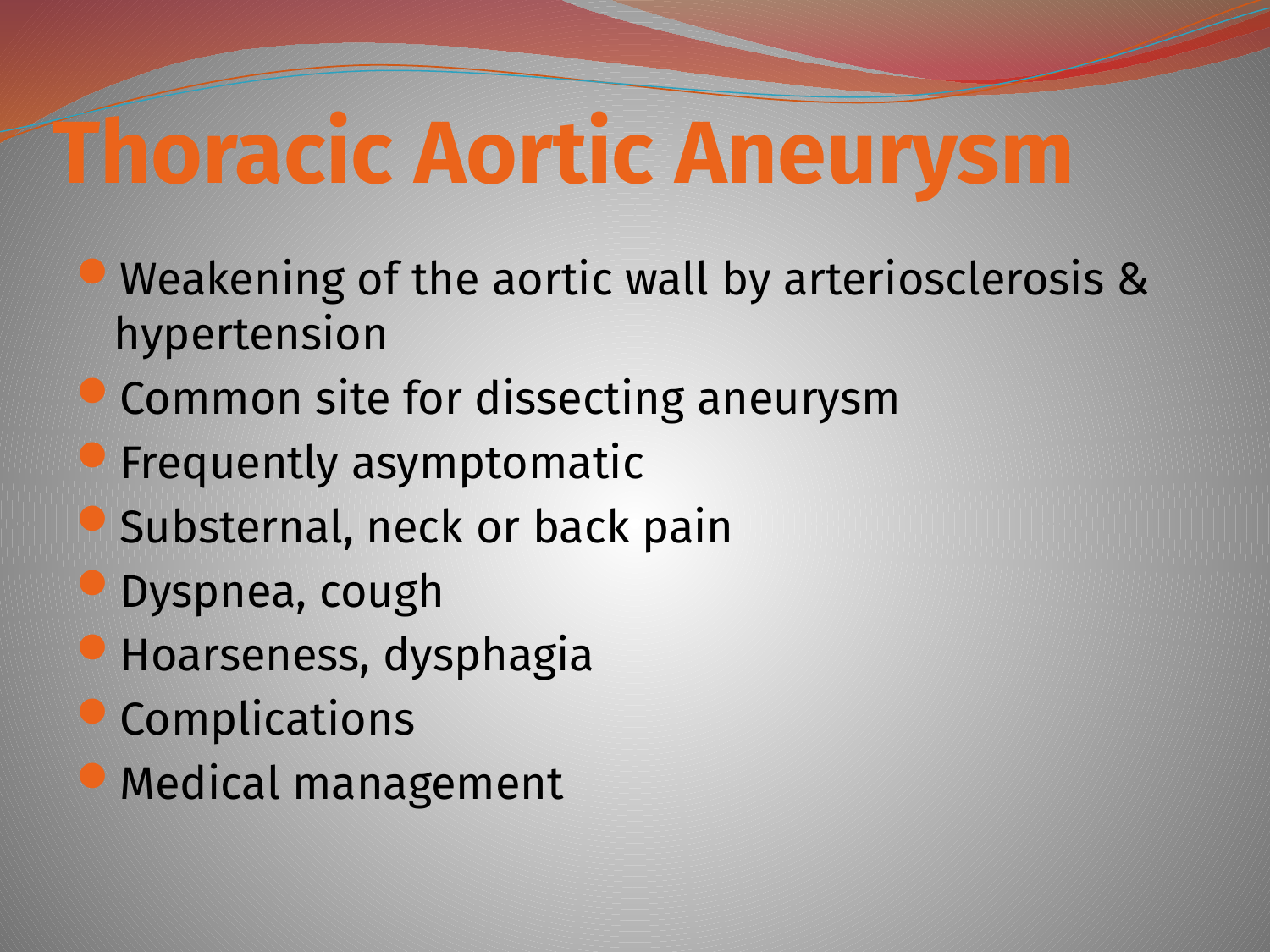

# Thoracic Aortic Aneurysm
Weakening of the aortic wall by arteriosclerosis & hypertension
Common site for dissecting aneurysm
Frequently asymptomatic
Substernal, neck or back pain
Dyspnea, cough
Hoarseness, dysphagia
Complications
Medical management